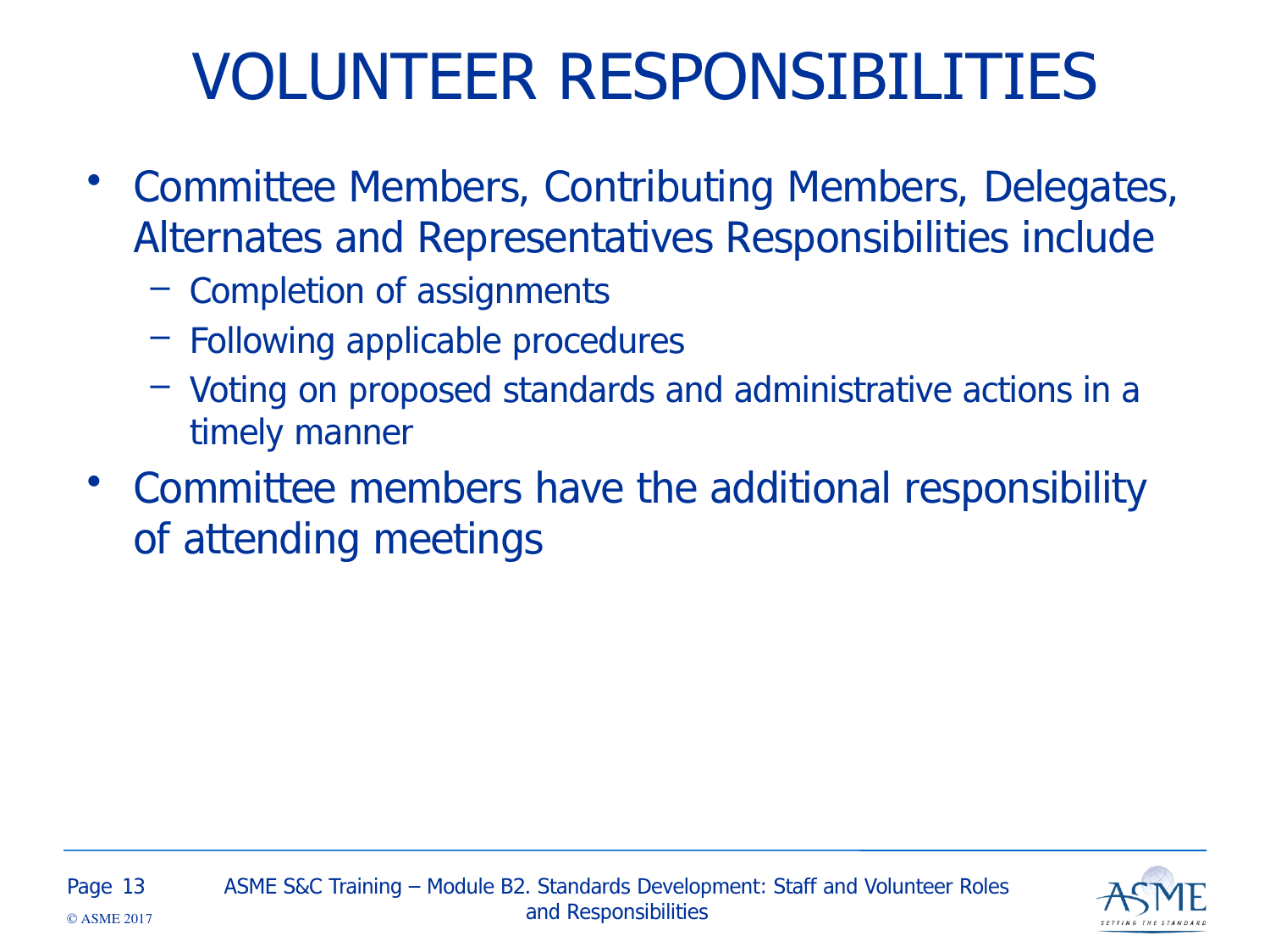

# VOLUNTEER RESPONSIBILITIES
Committee Members, Contributing Members, Delegates, Alternates and Representatives Responsibilities include
Completion of assignments
Following applicable procedures
Voting on proposed standards and administrative actions in a timely manner
Committee members have the additional responsibility of attending meetings
13
ASME S&C Training – Module B2. Standards Development: Staff and Volunteer Roles and Responsibilities